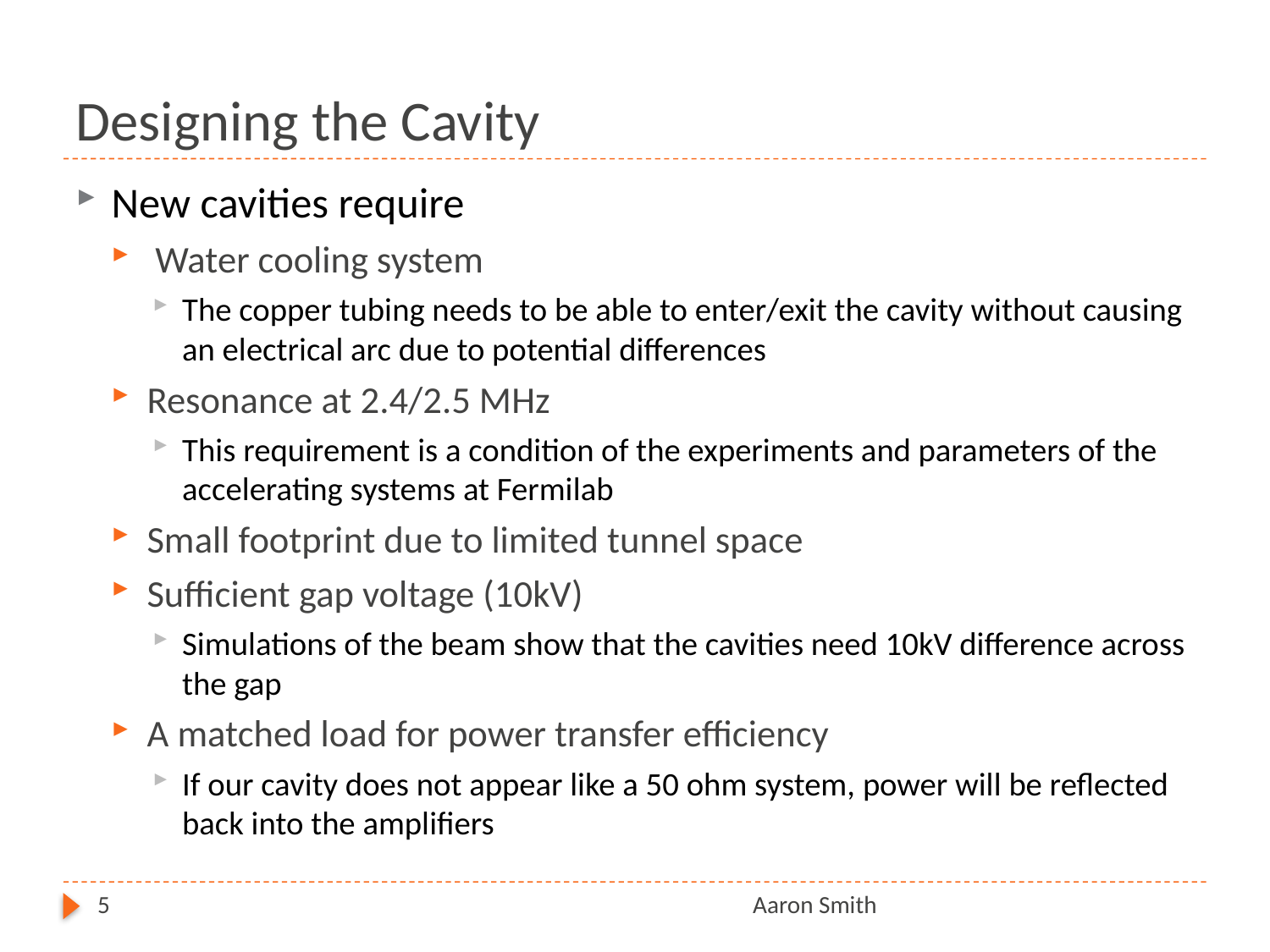

# Designing the Cavity
New cavities require
 Water cooling system
The copper tubing needs to be able to enter/exit the cavity without causing an electrical arc due to potential differences
Resonance at 2.4/2.5 MHz
This requirement is a condition of the experiments and parameters of the accelerating systems at Fermilab
Small footprint due to limited tunnel space
Sufficient gap voltage (10kV)
Simulations of the beam show that the cavities need 10kV difference across the gap
A matched load for power transfer efficiency
If our cavity does not appear like a 50 ohm system, power will be reflected back into the amplifiers

5
Aaron Smith